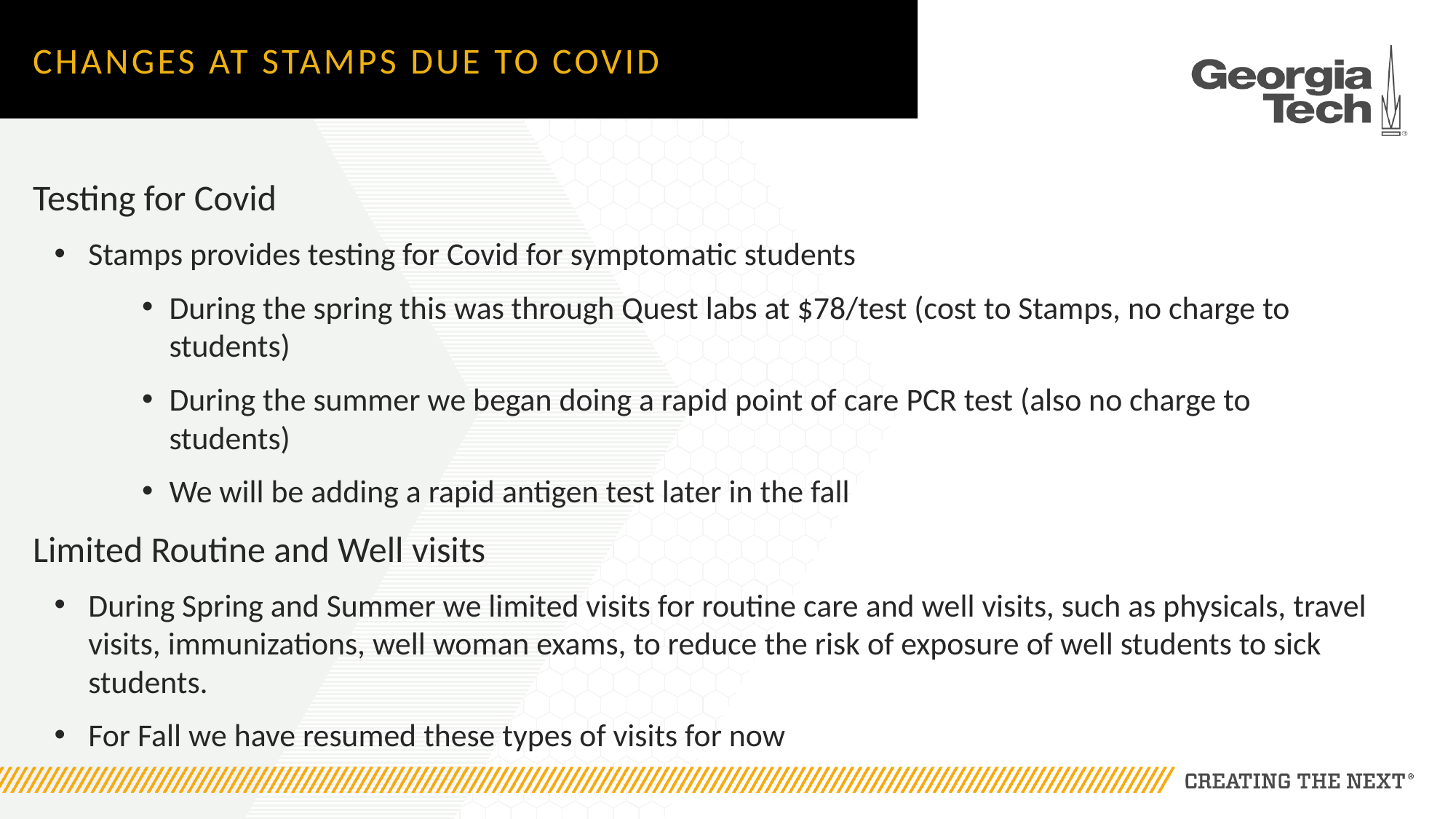

# Changes at Stamps due to covid
Testing for Covid
Stamps provides testing for Covid for symptomatic students
During the spring this was through Quest labs at $78/test (cost to Stamps, no charge to students)
During the summer we began doing a rapid point of care PCR test (also no charge to students)
We will be adding a rapid antigen test later in the fall
Limited Routine and Well visits
During Spring and Summer we limited visits for routine care and well visits, such as physicals, travel visits, immunizations, well woman exams, to reduce the risk of exposure of well students to sick students.
For Fall we have resumed these types of visits for now